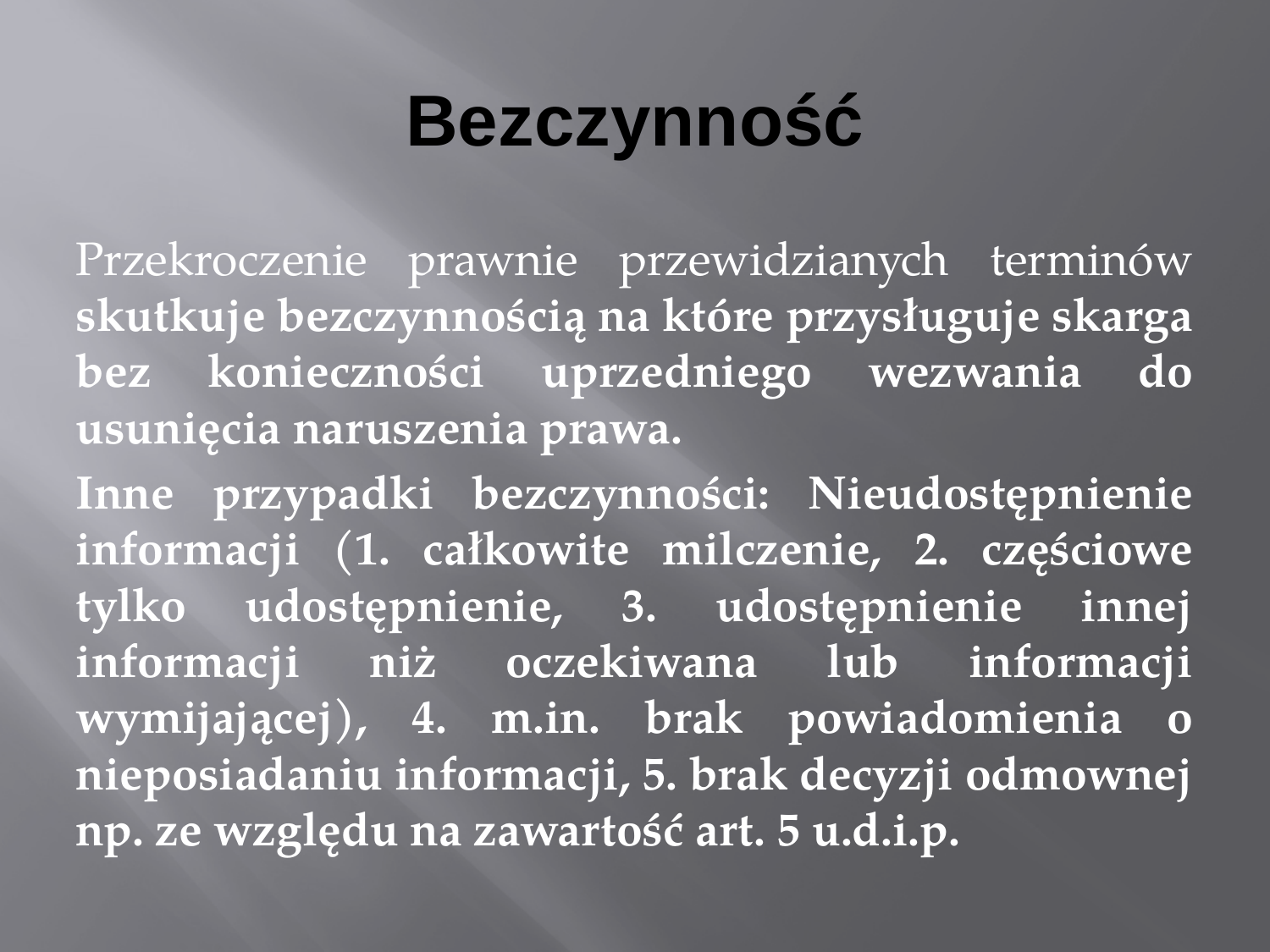

# Bezczynność
Przekroczenie prawnie przewidzianych terminów skutkuje bezczynnością na które przysługuje skarga bez konieczności uprzedniego wezwania do usunięcia naruszenia prawa.
Inne przypadki bezczynności: Nieudostępnienie informacji (1. całkowite milczenie, 2. częściowe tylko udostępnienie, 3. udostępnienie innej informacji niż oczekiwana lub informacji wymijającej), 4. m.in. brak powiadomienia o nieposiadaniu informacji, 5. brak decyzji odmownej np. ze względu na zawartość art. 5 u.d.i.p.